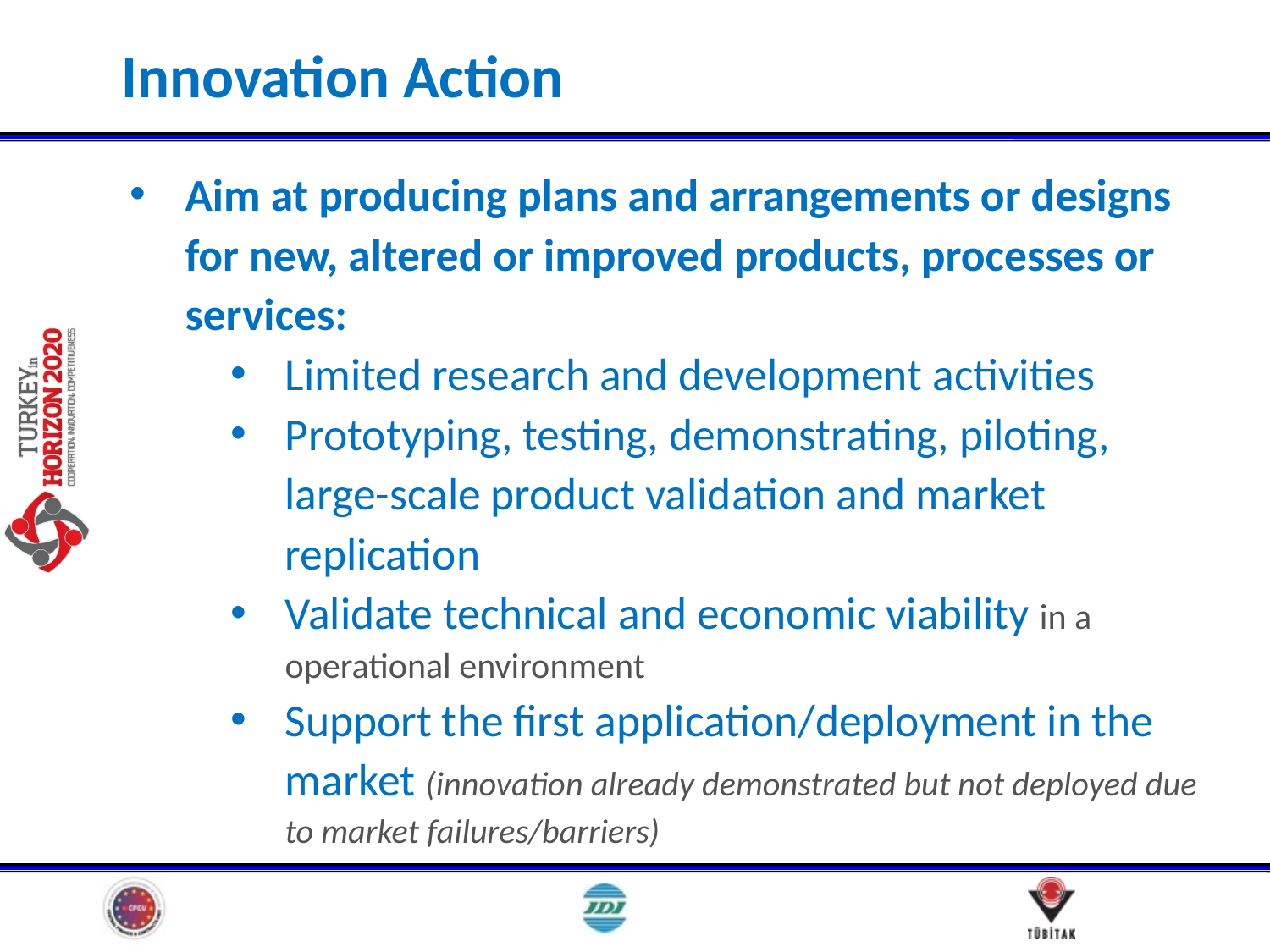

# Innovation Action
Aim at producing plans and arrangements or designs for new, altered or improved products, processes or services:
Limited research and development activities
Prototyping, testing, demonstrating, piloting, large-scale product validation and market replication
Validate technical and economic viability in a operational environment
Support the first application/deployment in the market (innovation already demonstrated but not deployed due to market failures/barriers)